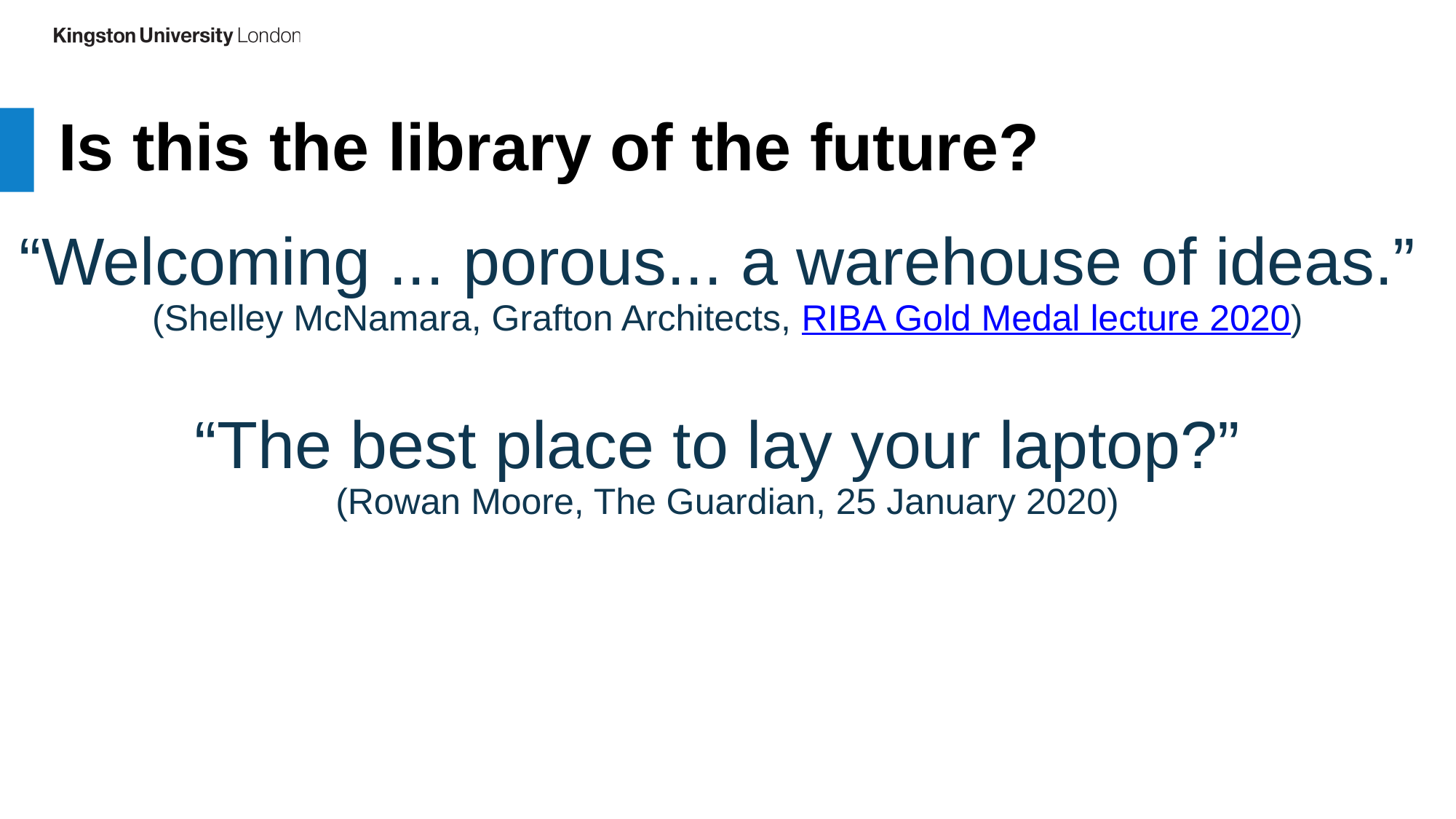

Is this the library of the future?

“Welcoming ... porous... a warehouse of ideas.”
(Shelley McNamara, Grafton Architects, RIBA Gold Medal lecture 2020)

“The best place to lay your laptop?”
(Rowan Moore, The Guardian, 25 January 2020)